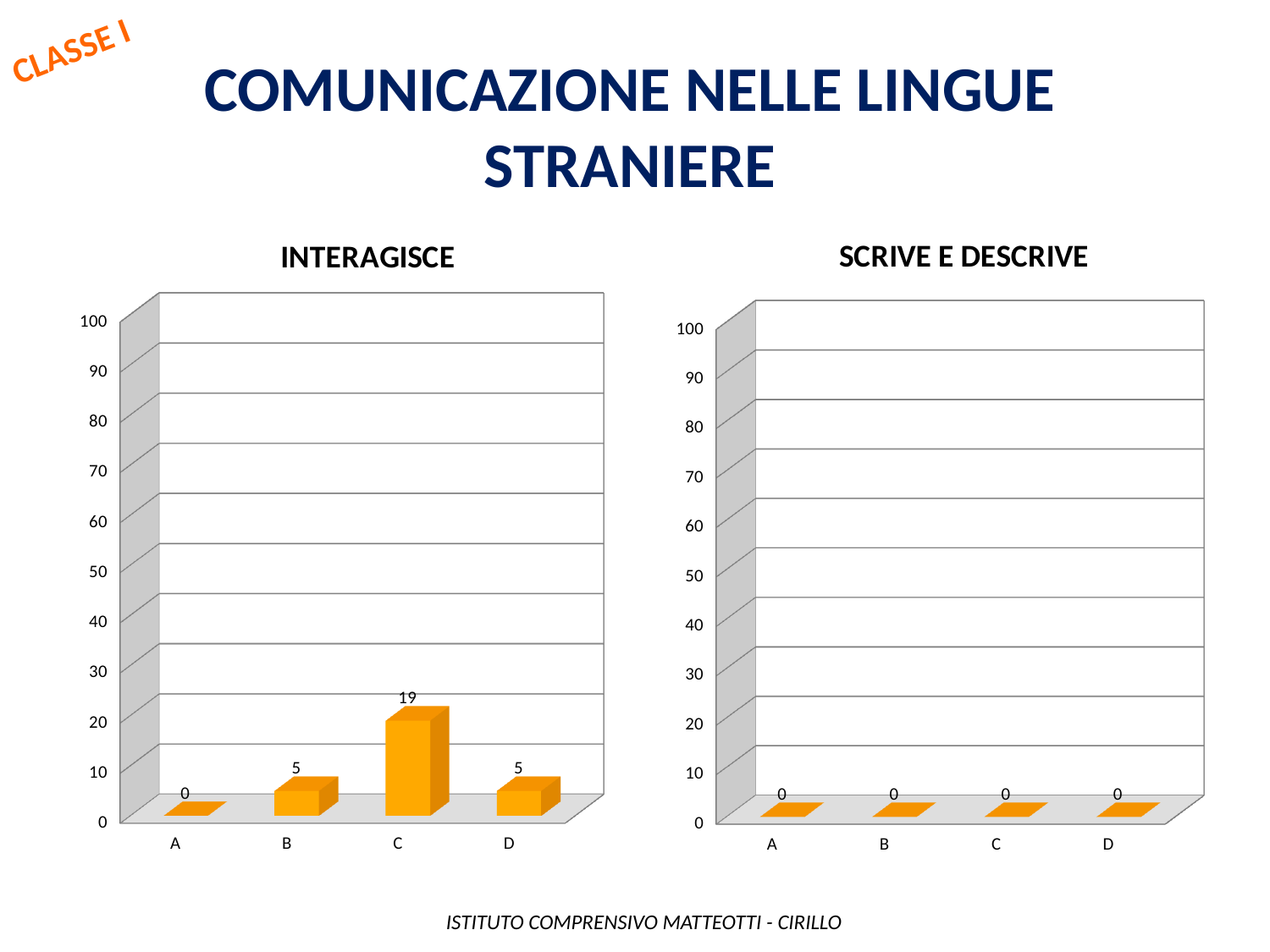

CLASSE I
Comunicazione nelle lingue straniere

[unsupported chart]

[unsupported chart]

 ISTITUTO COMPRENSIVO MATTEOTTI - CIRILLO